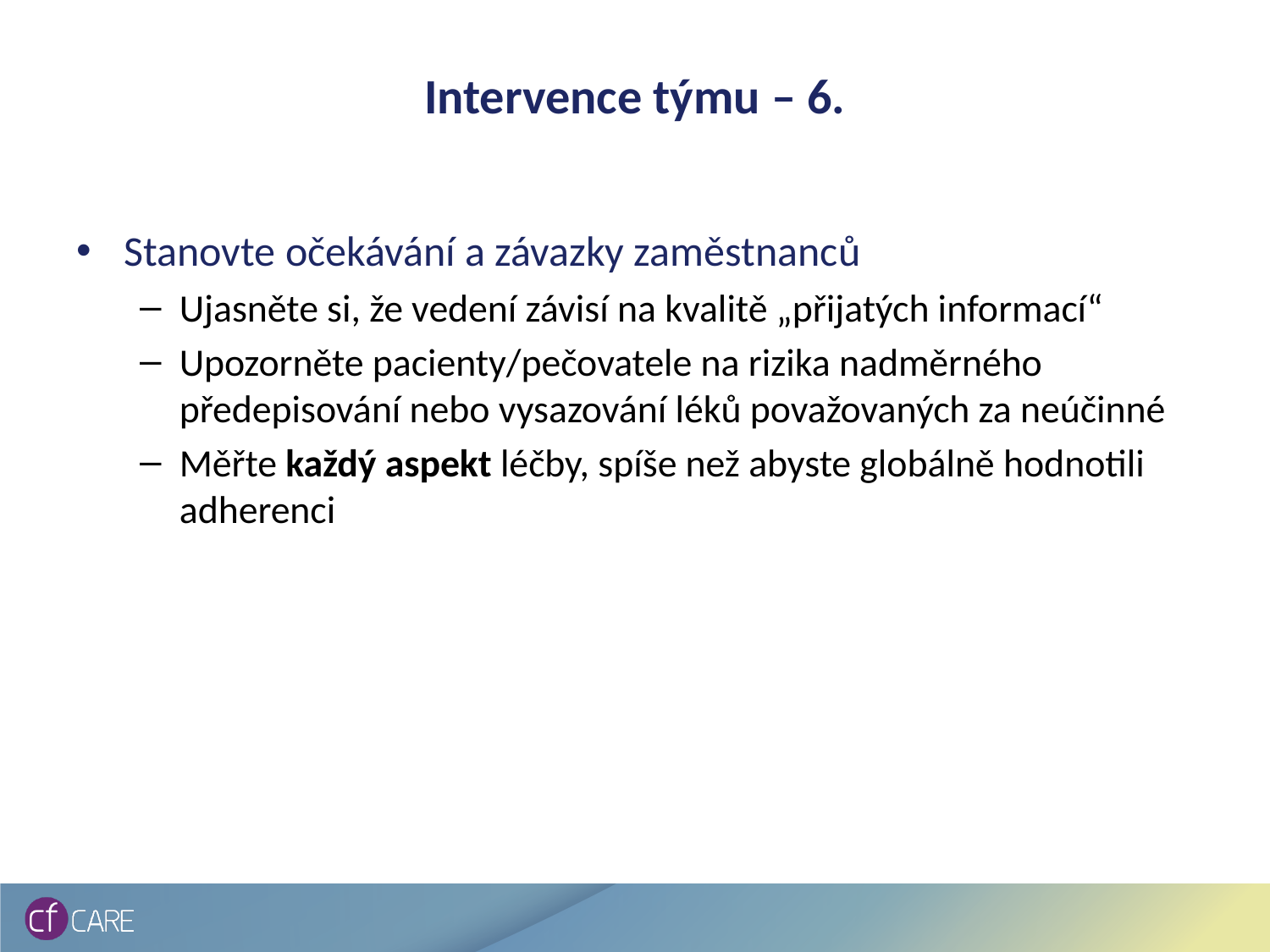

# Intervence týmu – 6.
Stanovte očekávání a závazky zaměstnanců
Ujasněte si, že vedení závisí na kvalitě „přijatých informací“
Upozorněte pacienty/pečovatele na rizika nadměrného předepisování nebo vysazování léků považovaných za neúčinné
Měřte každý aspekt léčby, spíše než abyste globálně hodnotili adherenci